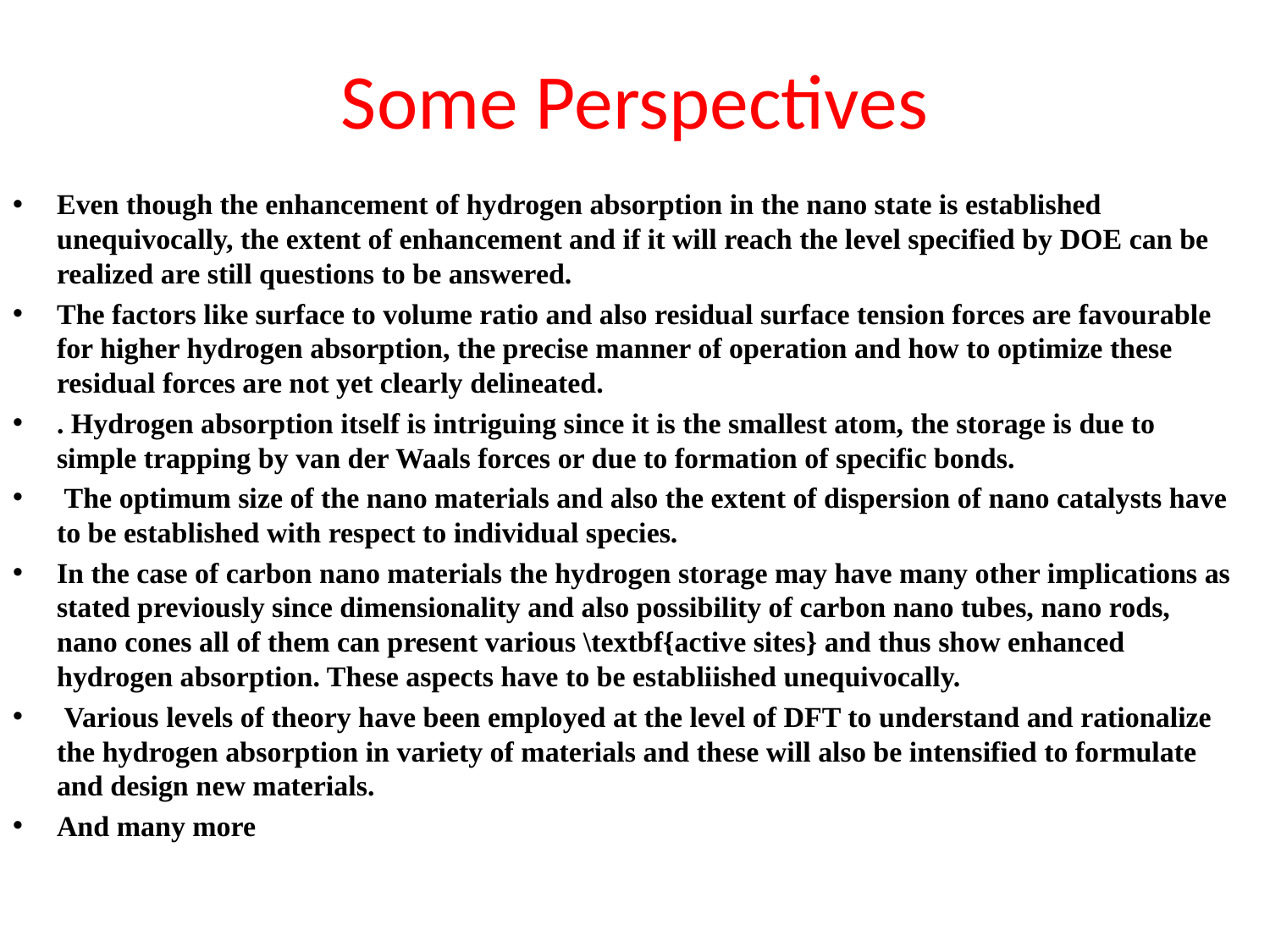

# Some Perspectives
Even though the enhancement of hydrogen absorption in the nano state is established unequivocally, the extent of enhancement and if it will reach the level specified by DOE can be realized are still questions to be answered.
The factors like surface to volume ratio and also residual surface tension forces are favourable for higher hydrogen absorption, the precise manner of operation and how to optimize these residual forces are not yet clearly delineated.
. Hydrogen absorption itself is intriguing since it is the smallest atom, the storage is due to simple trapping by van der Waals forces or due to formation of specific bonds.
 The optimum size of the nano materials and also the extent of dispersion of nano catalysts have to be established with respect to individual species.
In the case of carbon nano materials the hydrogen storage may have many other implications as stated previously since dimensionality and also possibility of carbon nano tubes, nano rods, nano cones all of them can present various \textbf{active sites} and thus show enhanced hydrogen absorption. These aspects have to be establiished unequivocally.
 Various levels of theory have been employed at the level of DFT to understand and rationalize the hydrogen absorption in variety of materials and these will also be intensified to formulate and design new materials.
And many more